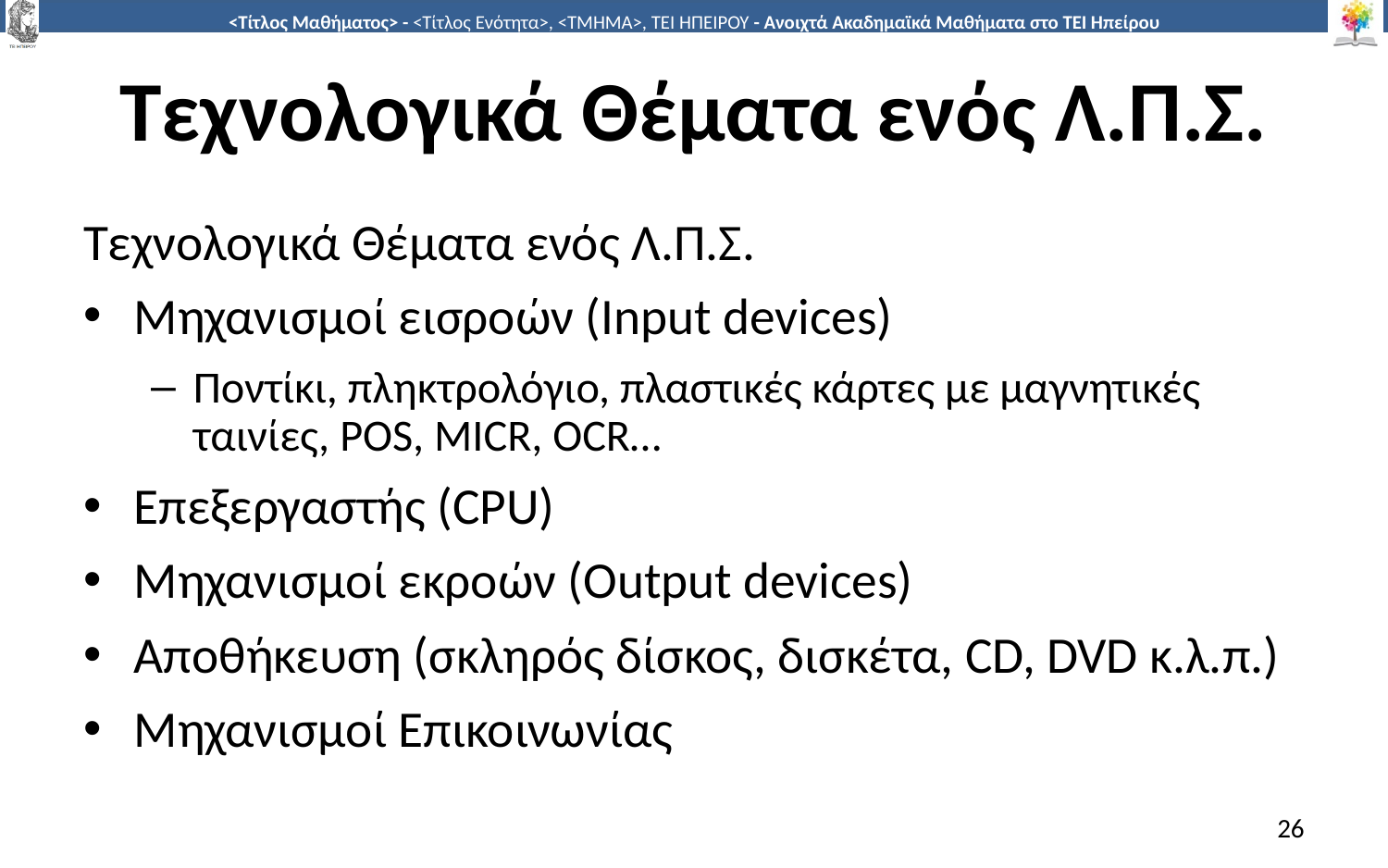

# Τεχνολογικά Θέματα ενός Λ.Π.Σ.
Τεχνολογικά Θέματα ενός Λ.Π.Σ.
Μηχανισμοί εισροών (Input devices)
Ποντίκι, πληκτρολόγιο, πλαστικές κάρτες με μαγνητικές ταινίες, POS, MICR, OCR…
Επεξεργαστής (CPU)
Μηχανισμοί εκροών (Output devices)
Αποθήκευση (σκληρός δίσκος, δισκέτα, CD, DVD κ.λ.π.)
Μηχανισμοί Επικοινωνίας

26